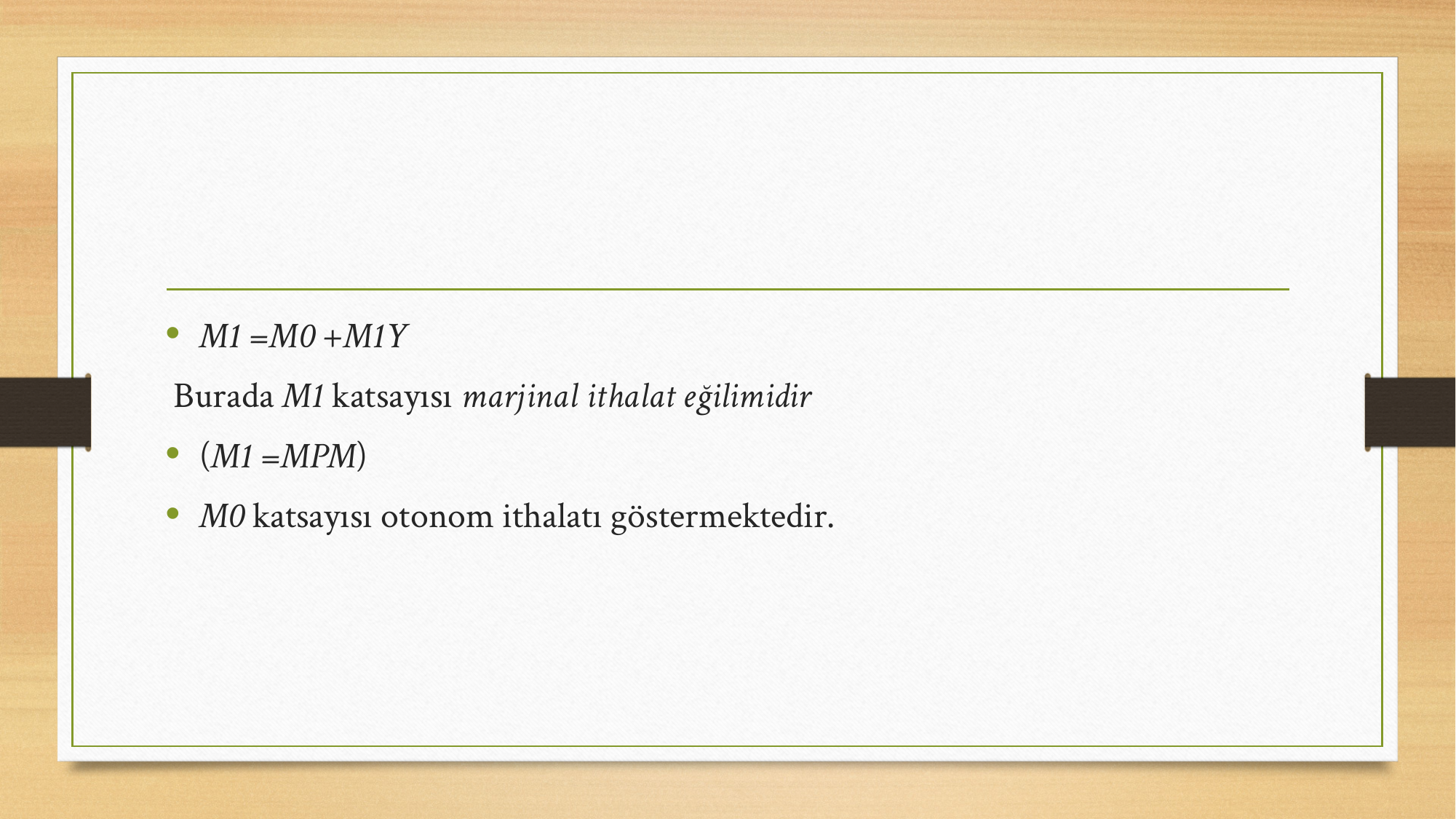

#
M1 =M0 +M1Y
 Burada M1 katsayısı marjinal ithalat eğilimidir
(M1 =MPM)
M0 katsayısı otonom ithalatı göstermektedir.